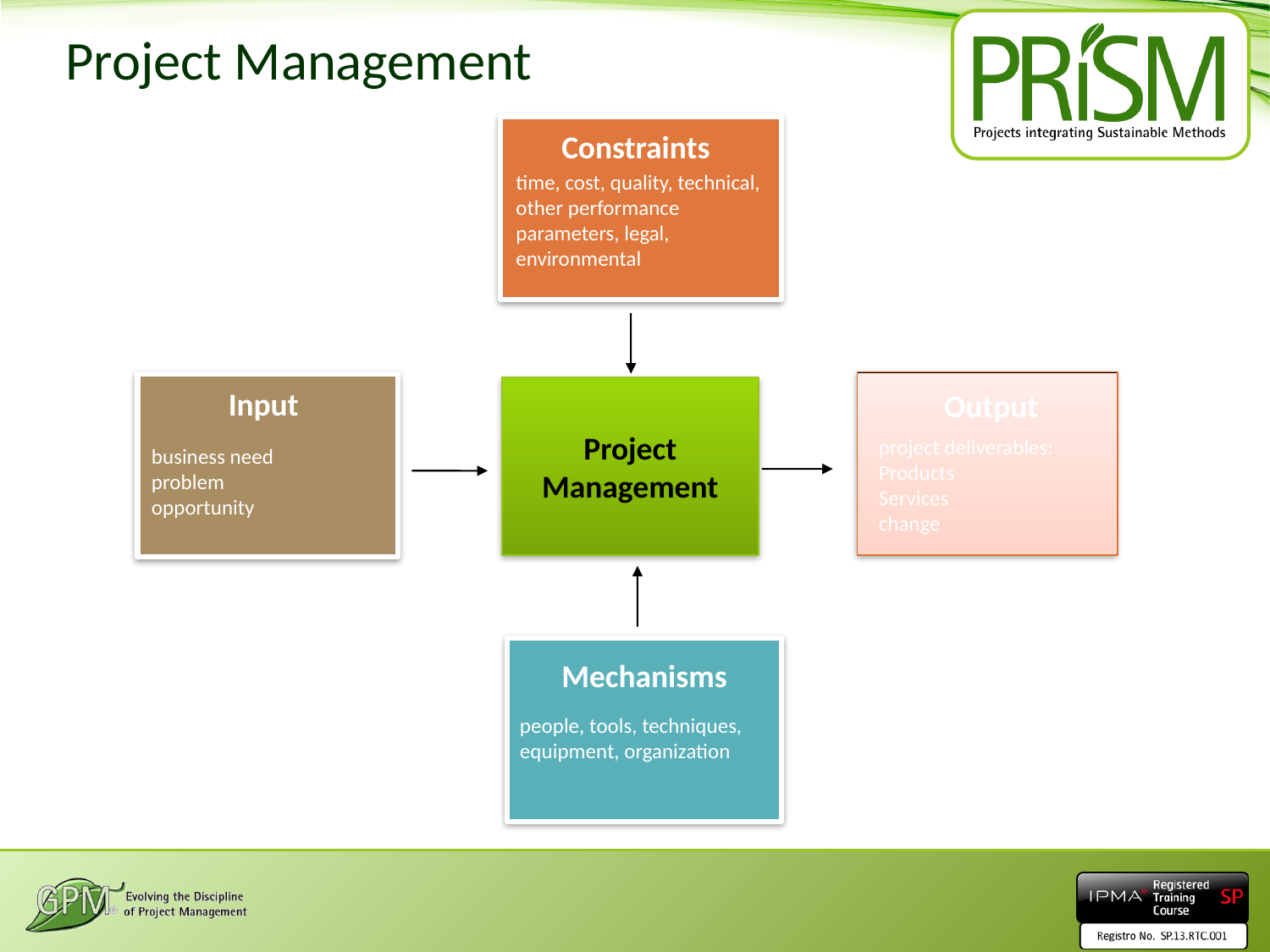

# Project Management

Constraints
time, cost, quality, technical, other performance parameters, legal, environmental

Project Management
Input
Output
project deliverables:
Products
Services
change
business need
problem
opportunity

Mechanisms
people, tools, techniques, equipment, organization